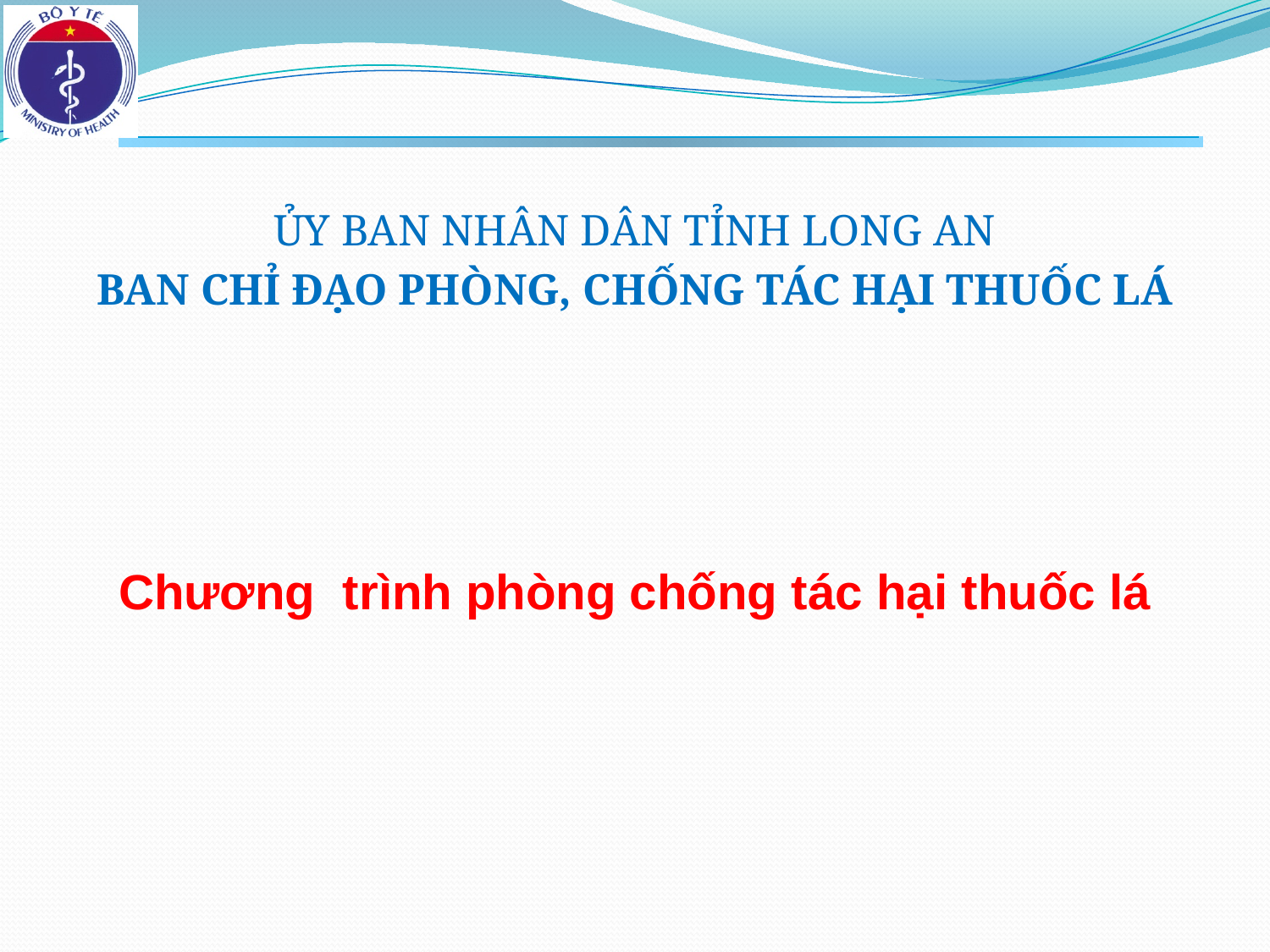

ỦY BAN NHÂN DÂN TỈNH LONG AN
BAN CHỈ ĐẠO PHÒNG, CHỐNG TÁC HẠI THUỐC LÁ

Chương  trình phòng chống tác hại thuốc lá